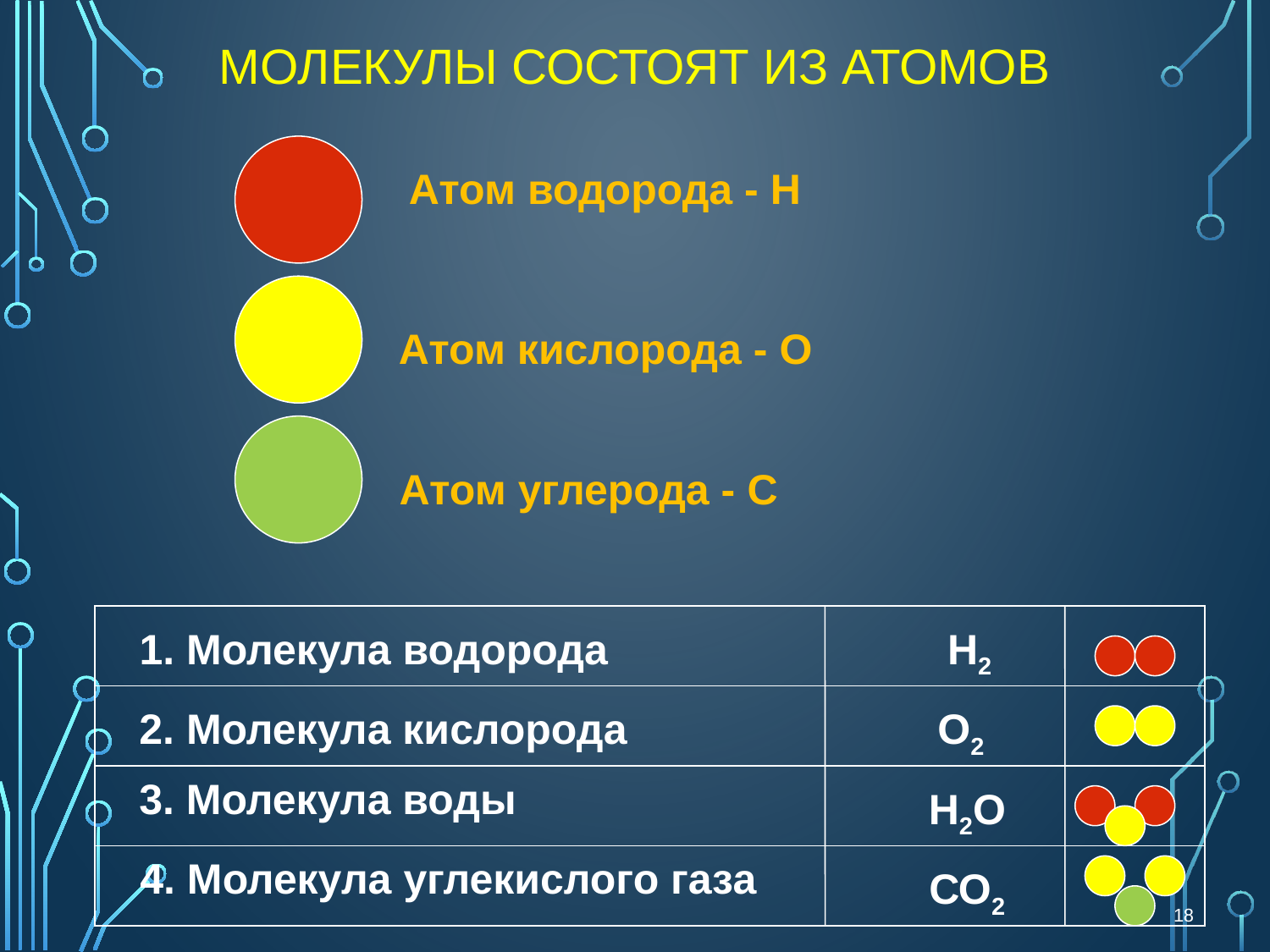

# Молекулы состоят из атомов

Атом водорода - Н

Атом кислорода - О

Атом углерода - C

1. Молекула водорода
Н2

2. Молекула кислорода
О2

3. Молекула воды
Н2О

4. Молекула углекислого газа
СО2

18